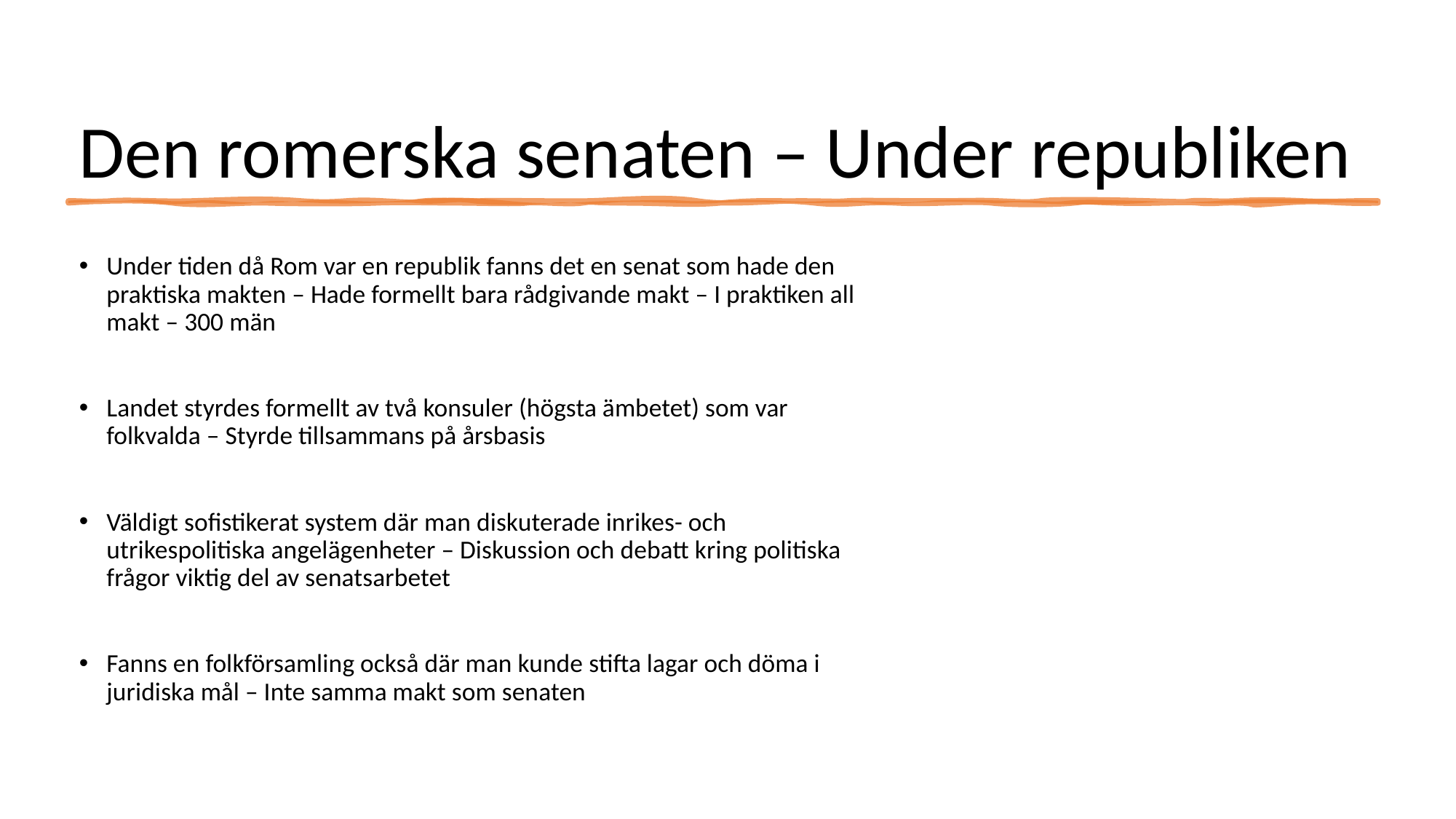

# Den romerska senaten – Under republiken

Under tiden då Rom var en republik fanns det en senat som hade den praktiska makten – Hade formellt bara rådgivande makt – I praktiken all makt – 300 män

Landet styrdes formellt av två konsuler (högsta ämbetet) som var folkvalda – Styrde tillsammans på årsbasis

Väldigt sofistikerat system där man diskuterade inrikes- och utrikespolitiska angelägenheter – Diskussion och debatt kring politiska frågor viktig del av senatsarbetet

Fanns en folkförsamling också där man kunde stifta lagar och döma i juridiska mål – Inte samma makt som senaten